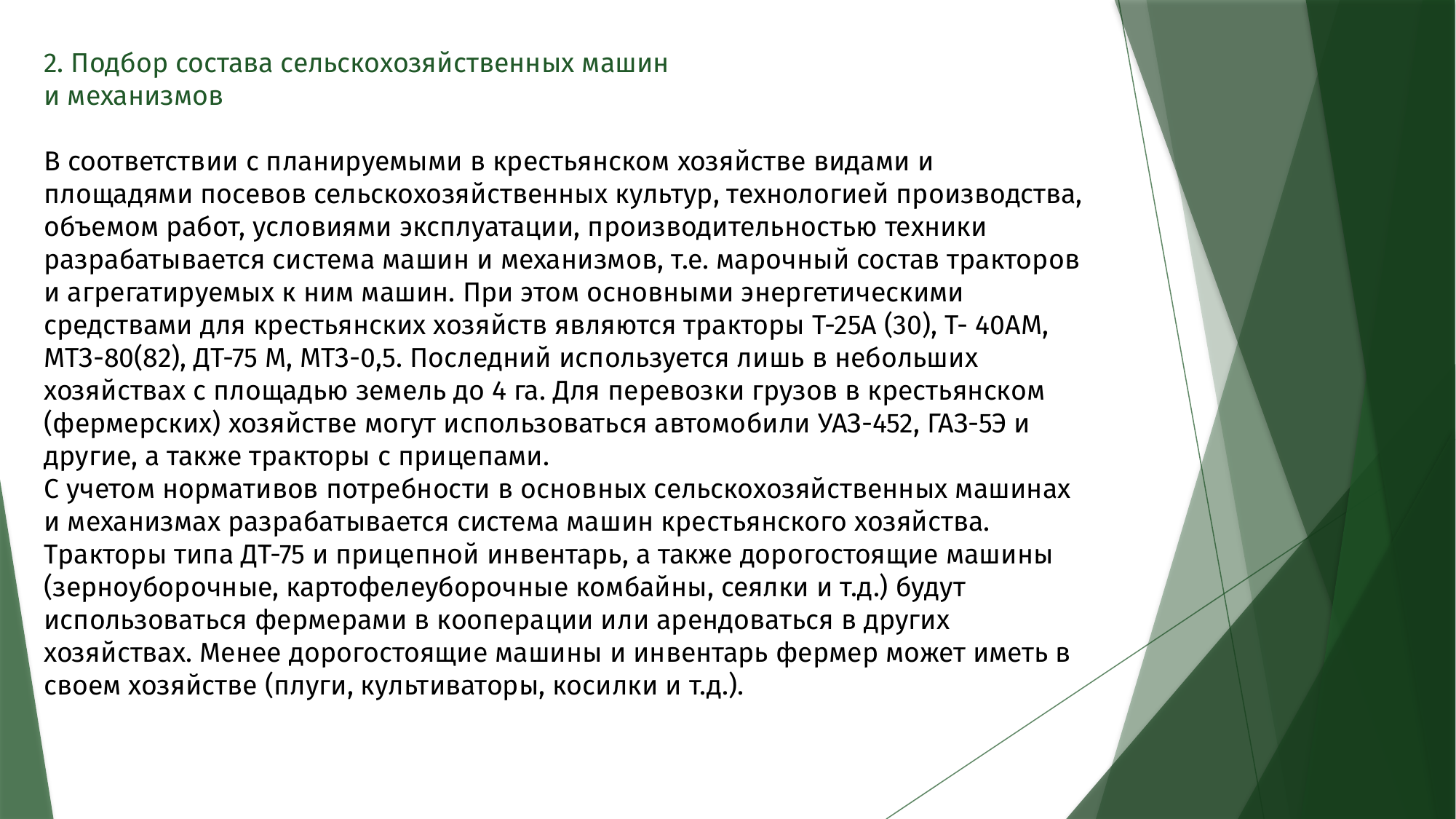

2. Подбор состава сельскохозяйственных машин
и механизмов

В соответствии с планируемыми в крестьянском хозяйстве видами и площадями посевов сельскохозяйственных культур, технологией производства, объемом работ, условиями эксплуатации, производительностью техники разрабатывается система машин и механизмов, т.е. марочный состав тракторов и агрегатируемых к ним машин. При этом основными энергетическими средствами для крестьянских хозяйств являются тракторы Т-25А (30), Т- 40АМ, МТЗ-80(82), ДТ-75 М, МТЗ-0,5. Последний используется лишь в небольших хозяйствах с площадью земель до 4 га. Для перевозки грузов в крестьянском  (фермерских) хозяйстве могут использоваться автомобили УАЗ-452, ГАЗ-5Э и другие, а также тракторы с прицепами.
С учетом нормативов потребности в основных сельскохозяйственных машинах и механизмах разрабатывается система машин крестьянского хозяйства.
Тракторы типа ДТ-75 и прицепной инвентарь, а также дорогостоящие машины (зерноуборочные, картофелеуборочные комбайны, сеялки и т.д.) будут использоваться фермерами в кооперации или арендоваться в других хозяйствах. Менее дорогостоящие машины и инвентарь фермер может иметь в своем хозяйстве (плуги, культиваторы, косилки и т.д.).